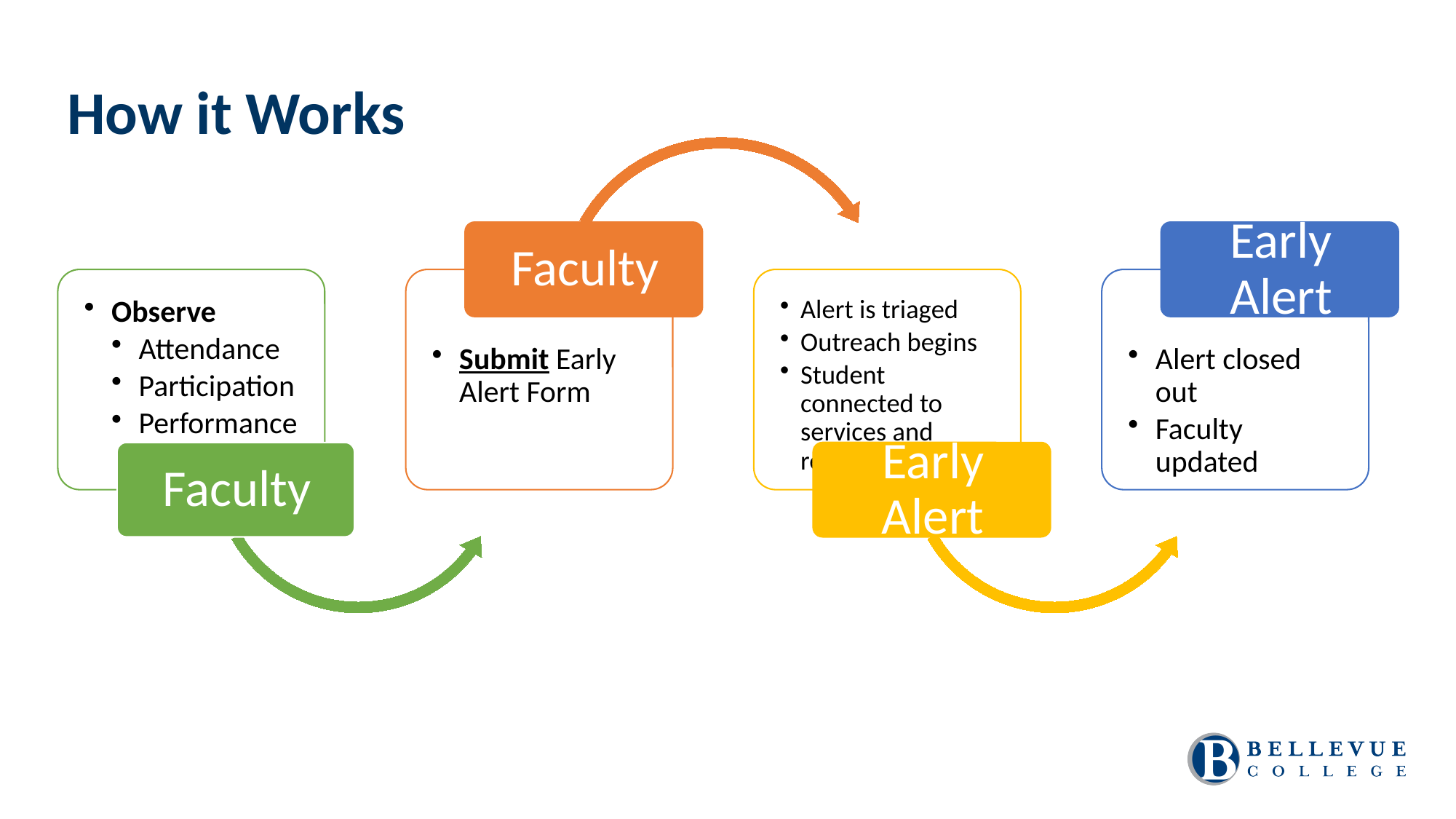

How it Works

Observe
Attendance
Participation
Performance
Faculty
Submit Early Alert Form
Faculty
Alert is triaged
Outreach begins
Student connected to services and resources
Early Alert
Alert closed out
Faculty updated

Early Alert